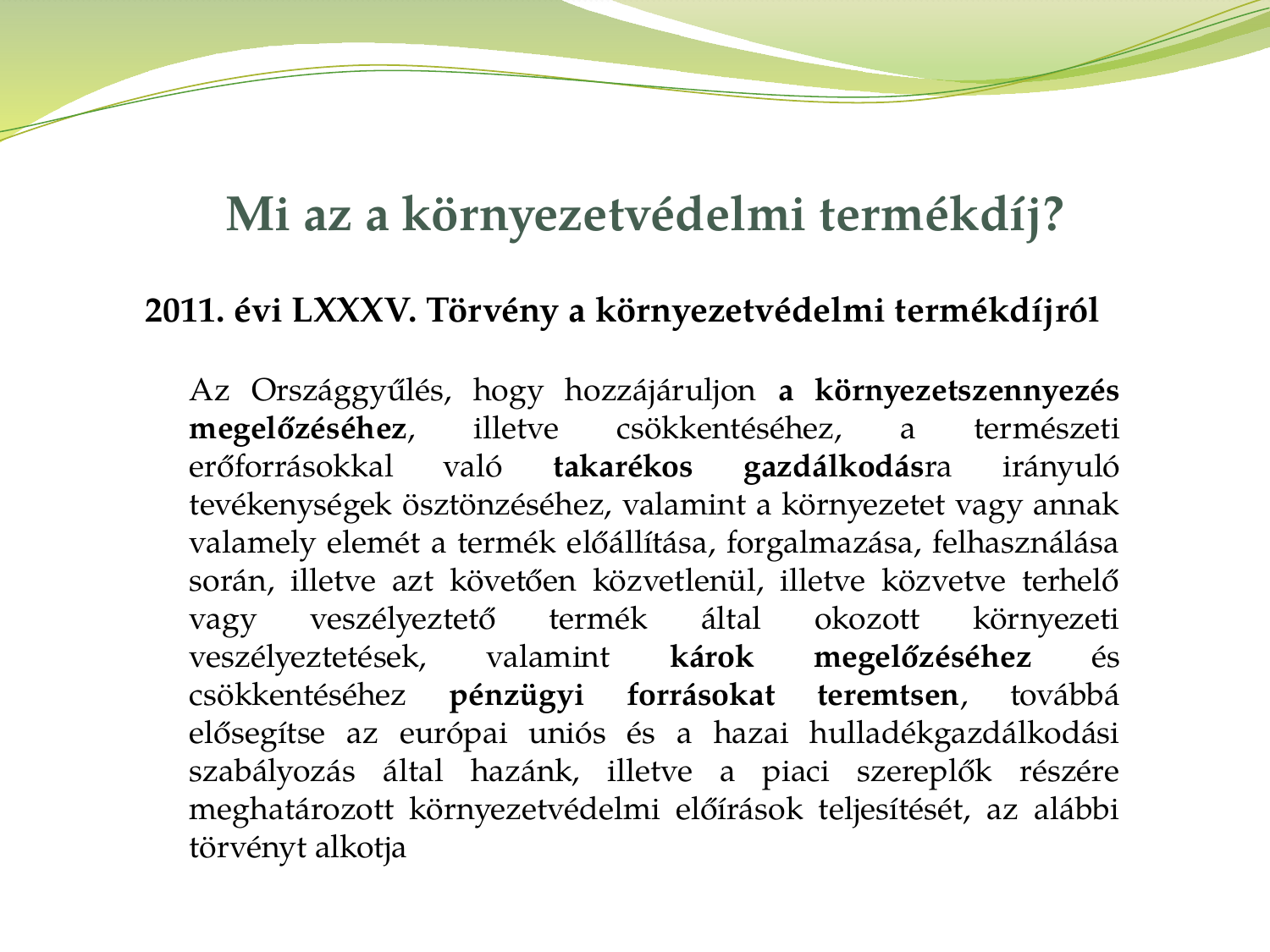

# Mi az a környezetvédelmi termékdíj?
2011. évi LXXXV. Törvény a környezetvédelmi termékdíjról
Az Országgyűlés, hogy hozzájáruljon a környezetszennyezés megelőzéséhez, illetve csökkentéséhez, a természeti erőforrásokkal való takarékos gazdálkodásra irányuló tevékenységek ösztönzéséhez, valamint a környezetet vagy annak valamely elemét a termék előállítása, forgalmazása, felhasználása során, illetve azt követően közvetlenül, illetve közvetve terhelő vagy veszélyeztető termék által okozott környezeti veszélyeztetések, valamint károk megelőzéséhez és csökkentéséhez pénzügyi forrásokat teremtsen, továbbá elősegítse az európai uniós és a hazai hulladékgazdálkodási szabályozás által hazánk, illetve a piaci szereplők részére meghatározott környezetvédelmi előírások teljesítését, az alábbi törvényt alkotja